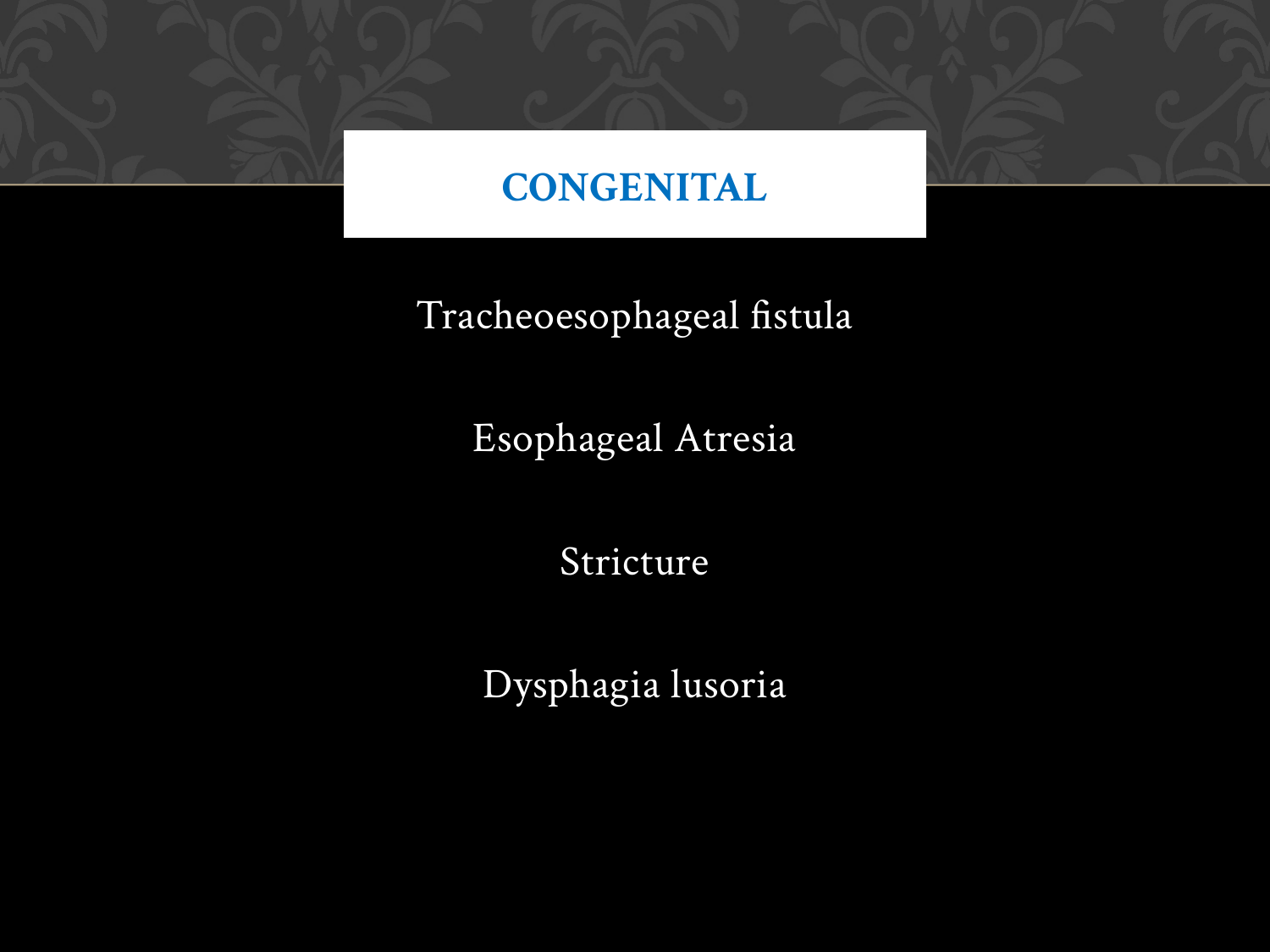

# Congenital
Tracheoesophageal fistula

Esophageal Atresia

Stricture

Dysphagia lusoria